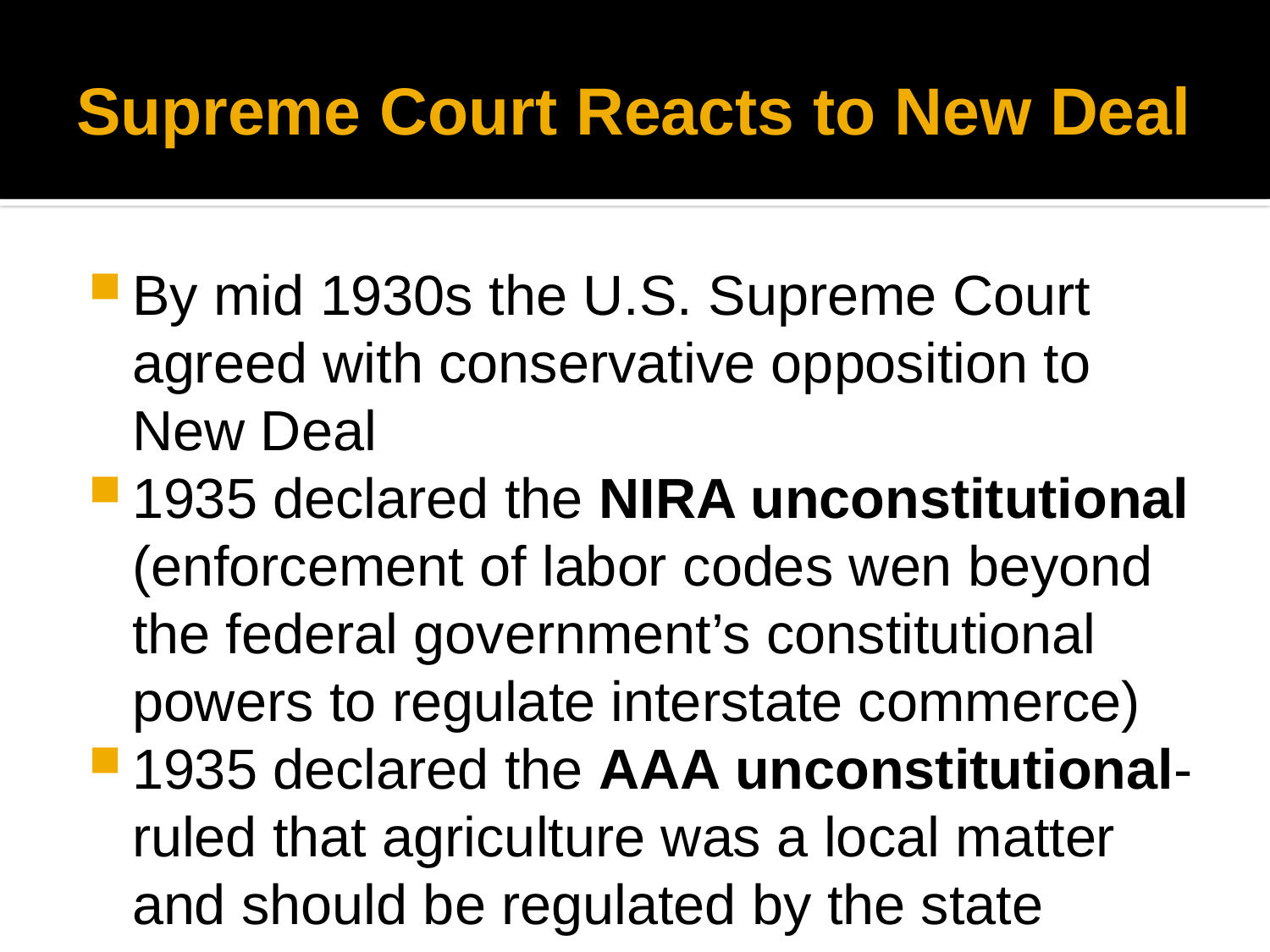

# Supreme Court Reacts to New Deal
By mid 1930s the U.S. Supreme Court agreed with conservative opposition to New Deal
1935 declared the NIRA unconstitutional (enforcement of labor codes wen beyond the federal government’s constitutional powers to regulate interstate commerce)
1935 declared the AAA unconstitutional-ruled that agriculture was a local matter and should be regulated by the state